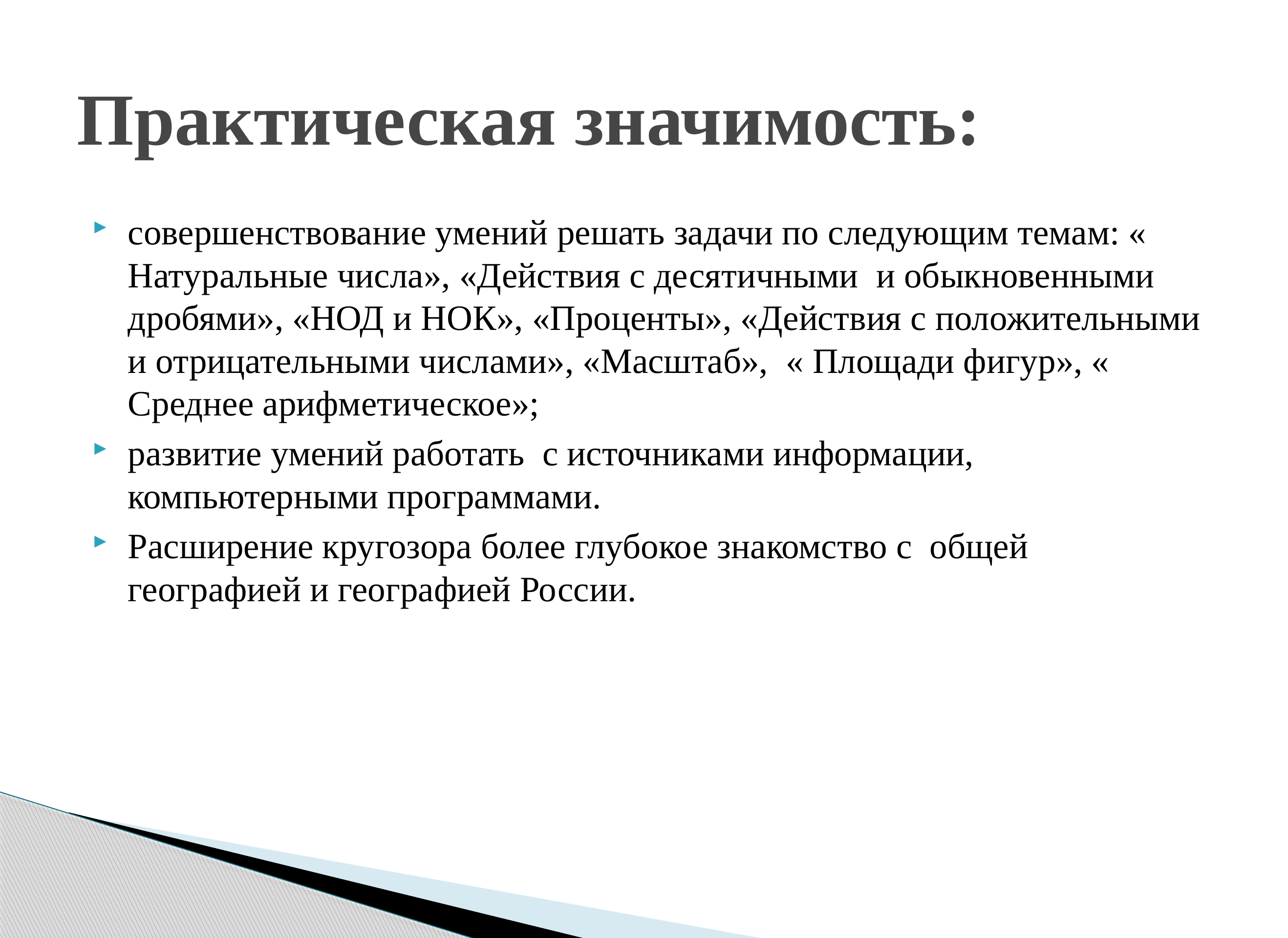

# Практическая значимость:
совершенствование умений решать задачи по следующим темам: « Натуральные числа», «Действия с десятичными  и обыкновенными дробями», «НОД и НОК», «Проценты», «Действия с положительными и отрицательными числами», «Масштаб»,  « Площади фигур», « Среднее арифметическое»;
развитие умений работать  с источниками информации, компьютерными программами.
Расширение кругозора более глубокое знакомство с  общей географией и географией России.